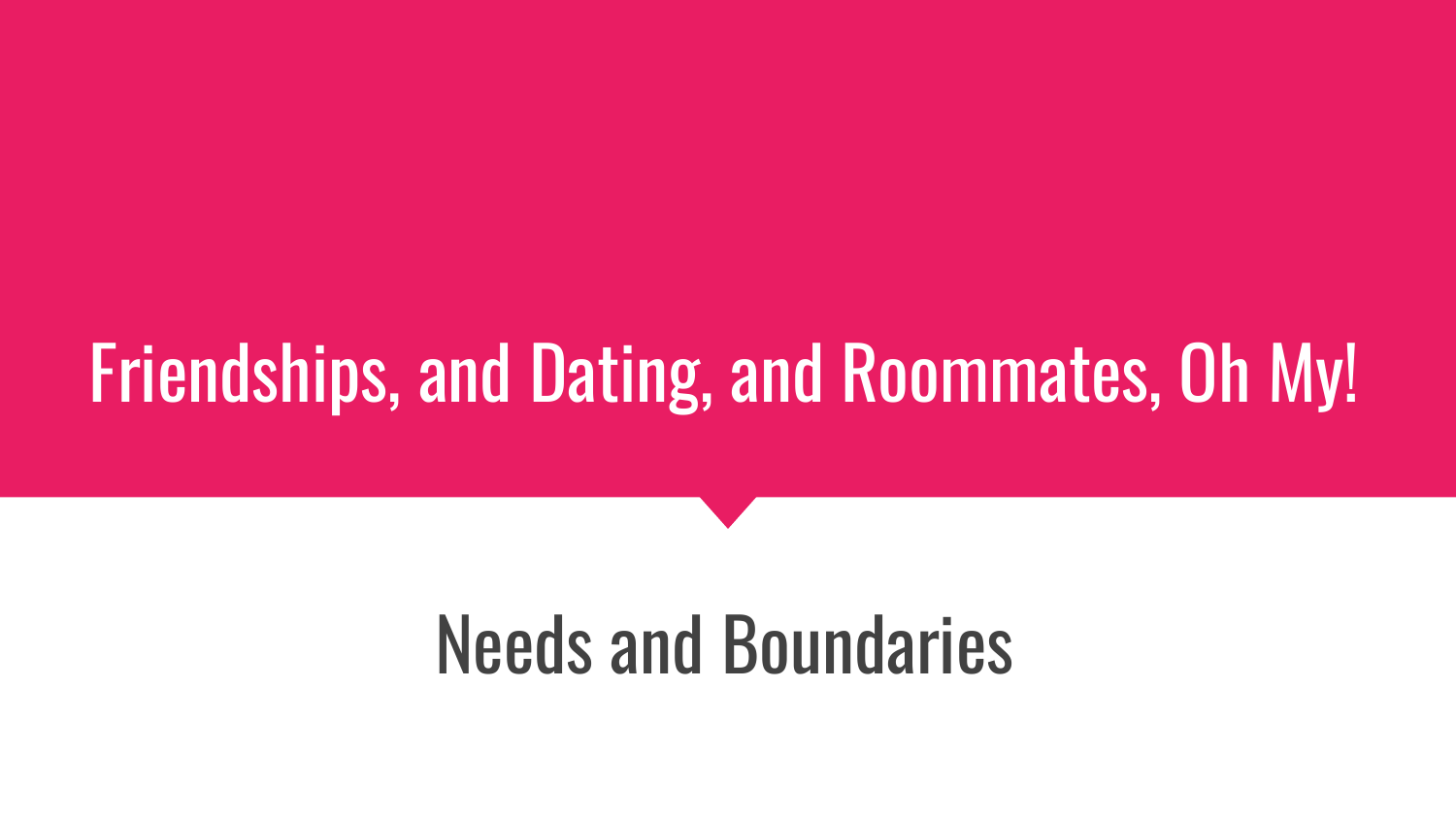

# Friendships, and Dating, and Roommates, Oh My!
Needs and Boundaries